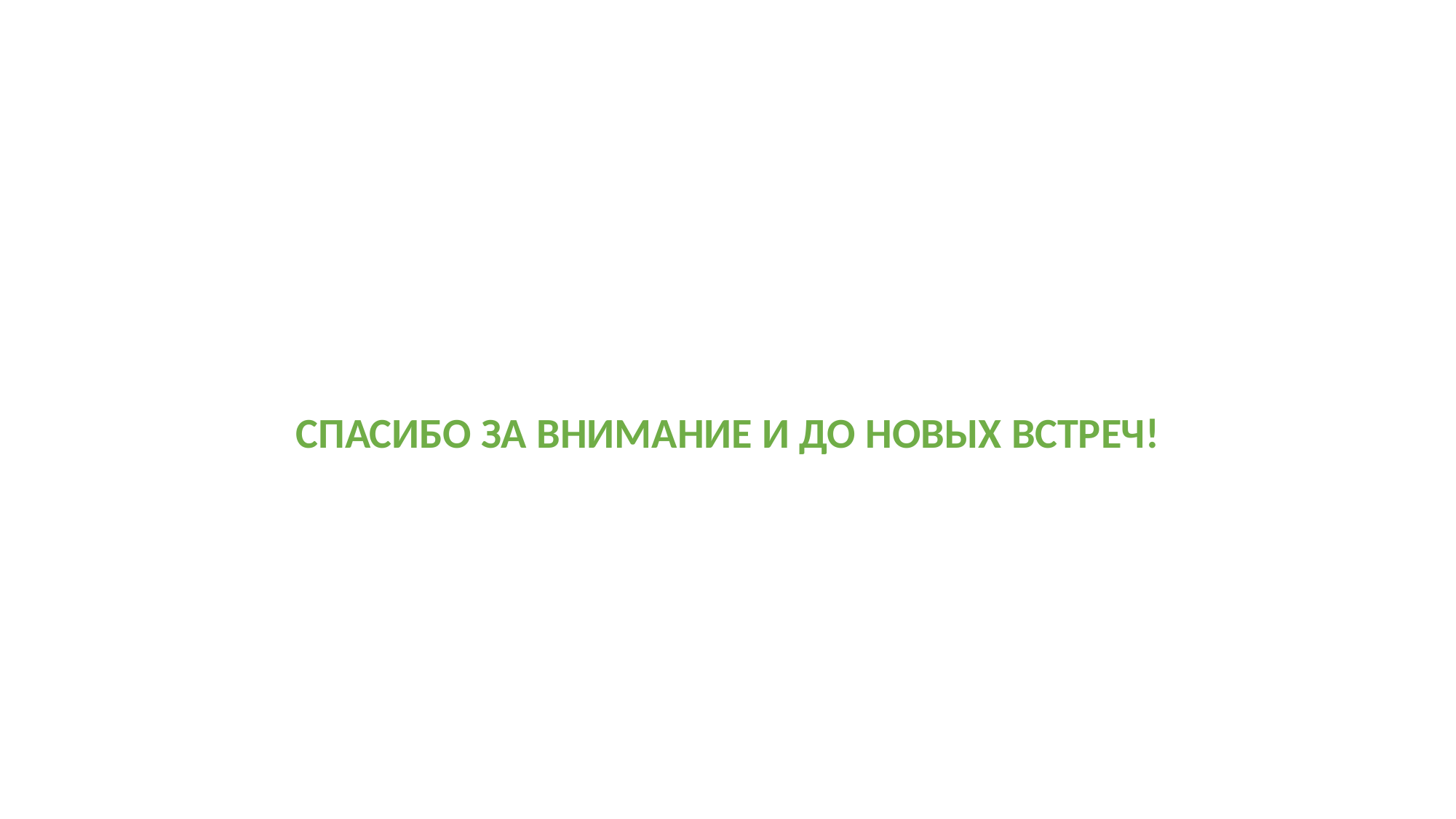

#

СПАСИБО ЗА ВНИМАНИЕ И ДО НОВЫХ ВСТРЕЧ!